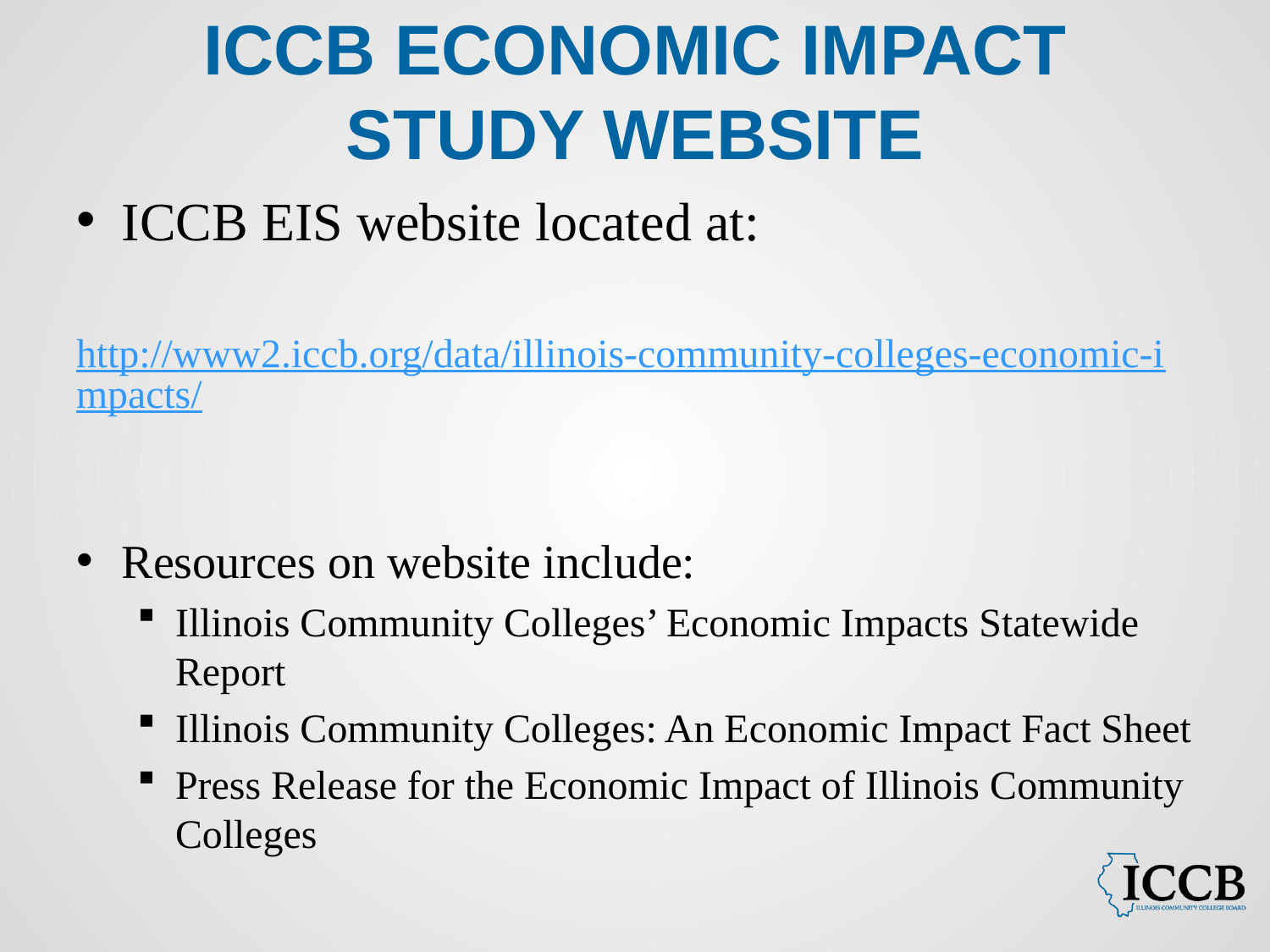

# ICCB Economic Impact Study Website
ICCB EIS website located at:
 http://www2.iccb.org/data/illinois-community-colleges-economic-impacts/

Resources on website include:
Illinois Community Colleges’ Economic Impacts Statewide Report
Illinois Community Colleges: An Economic Impact Fact Sheet
Press Release for the Economic Impact of Illinois Community Colleges